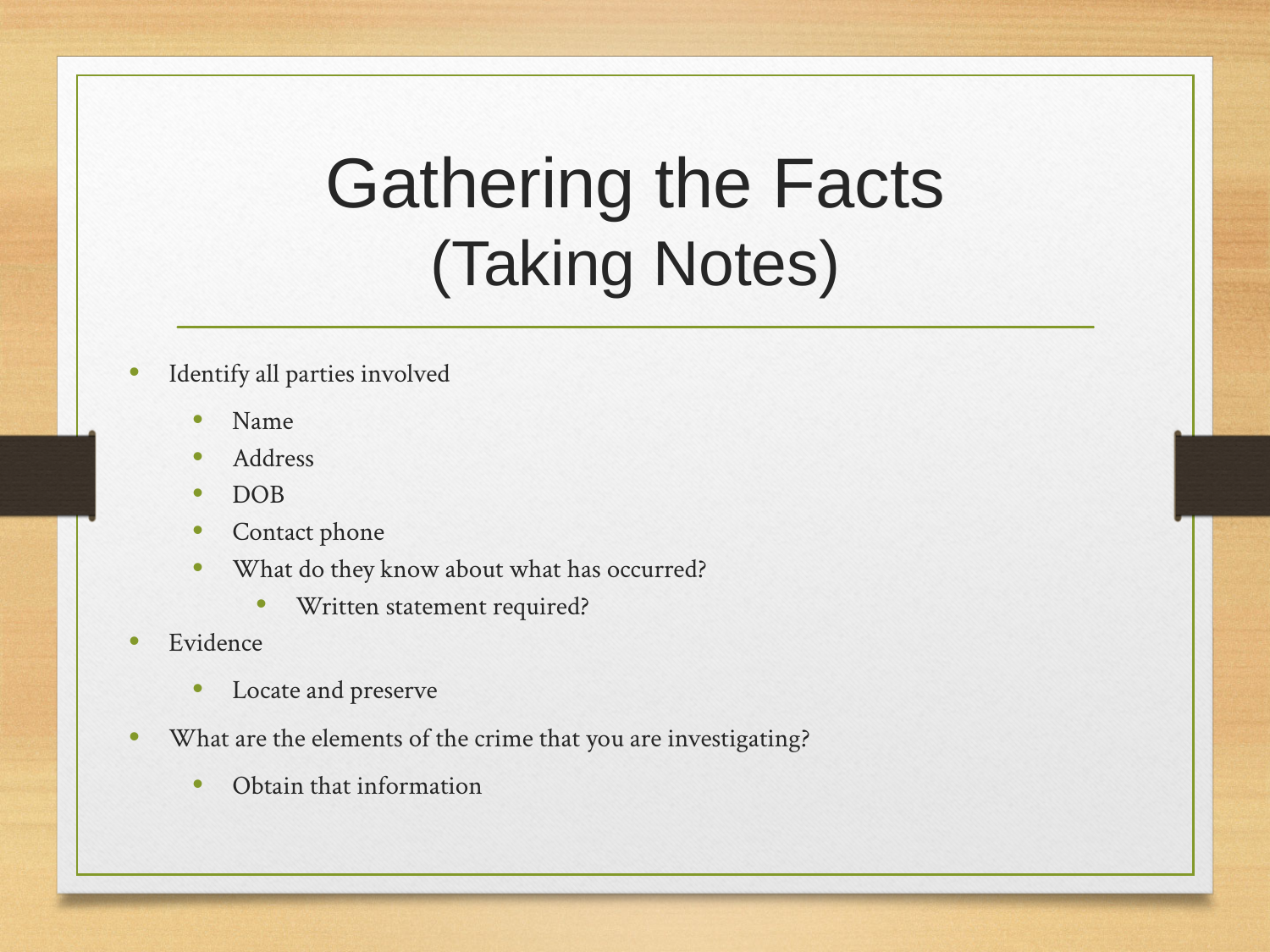

# Gathering the Facts (Taking Notes)
Identify all parties involved
Name
Address
DOB
Contact phone
What do they know about what has occurred?
Written statement required?
Evidence
Locate and preserve
What are the elements of the crime that you are investigating?
Obtain that information